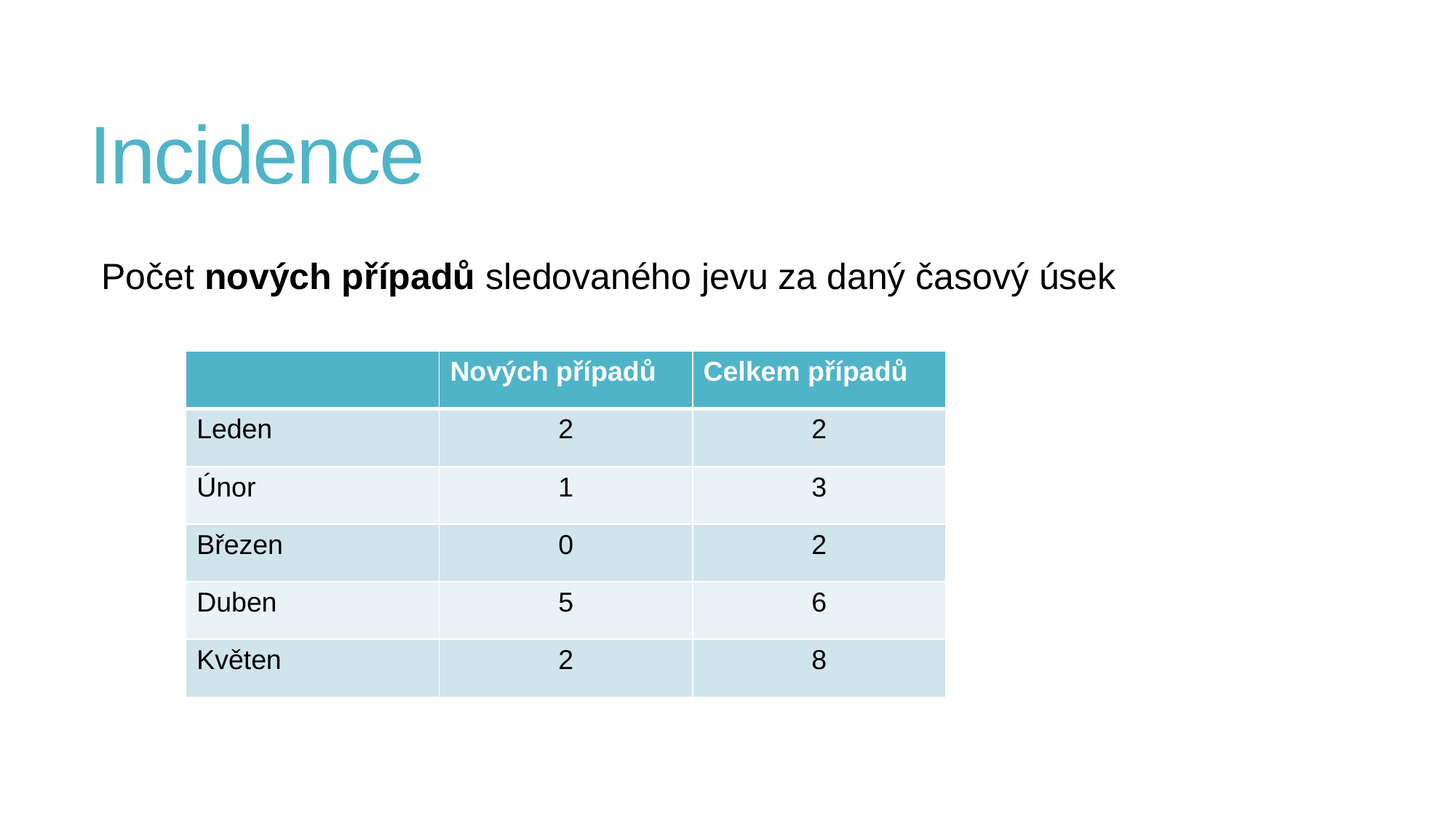

# Incidence
Počet nových případů sledovaného jevu za daný časový úsek
|  | Nových případů | Celkem případů |
| --- | --- | --- |
| Leden | 2 | 2 |
| Únor | 1 | 3 |
| Březen | 0 | 2 |
| Duben | 5 | 6 |
| Květen | 2 | 8 |